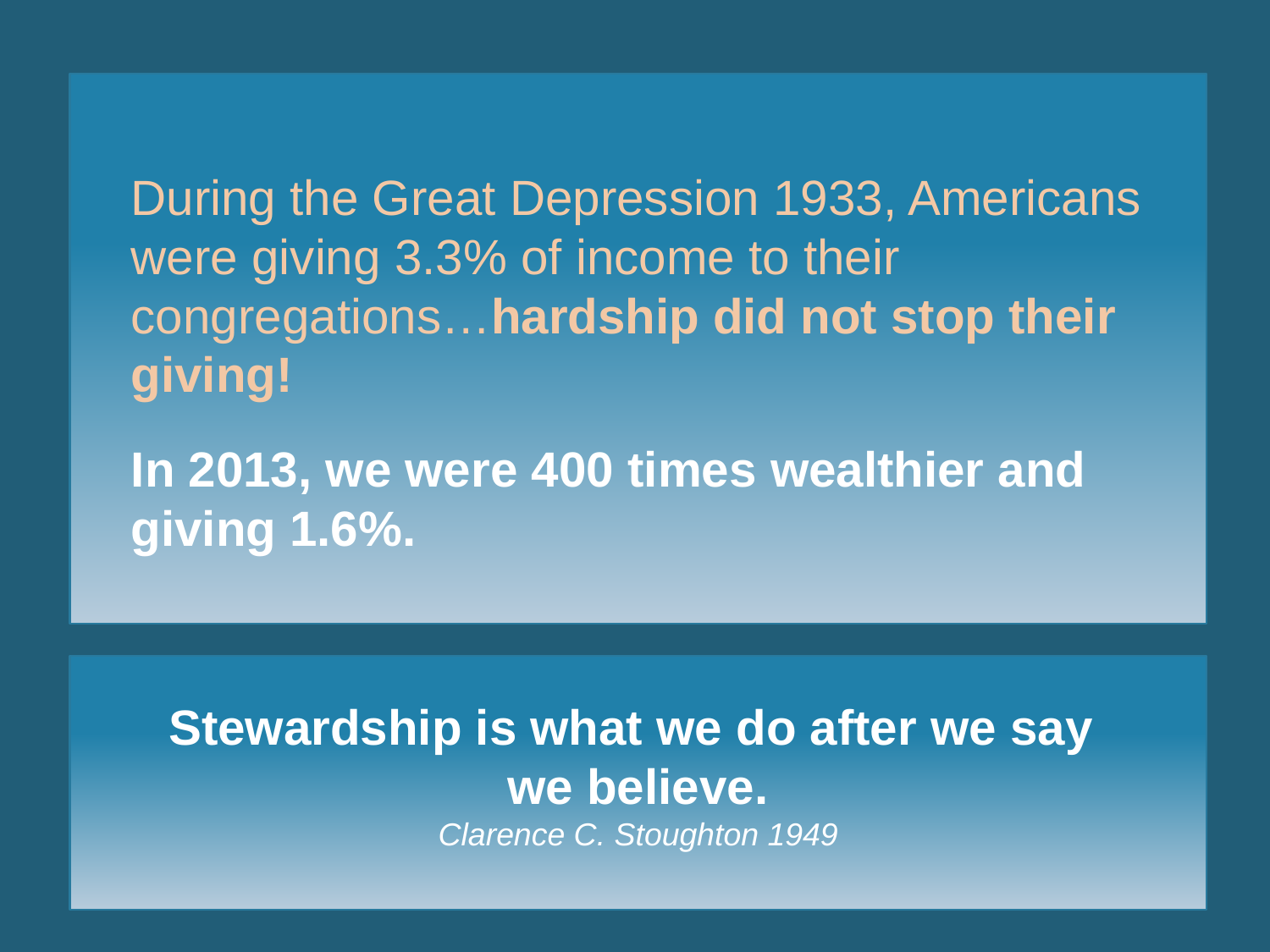

During the Great Depression 1933, Americans were giving 3.3% of income to their congregations…hardship did not stop their giving!
	In 2013, we were 400 times wealthier and   giving 1.6%.
# Stewardship is what we do after we say we believe. Clarence C. Stoughton 1949